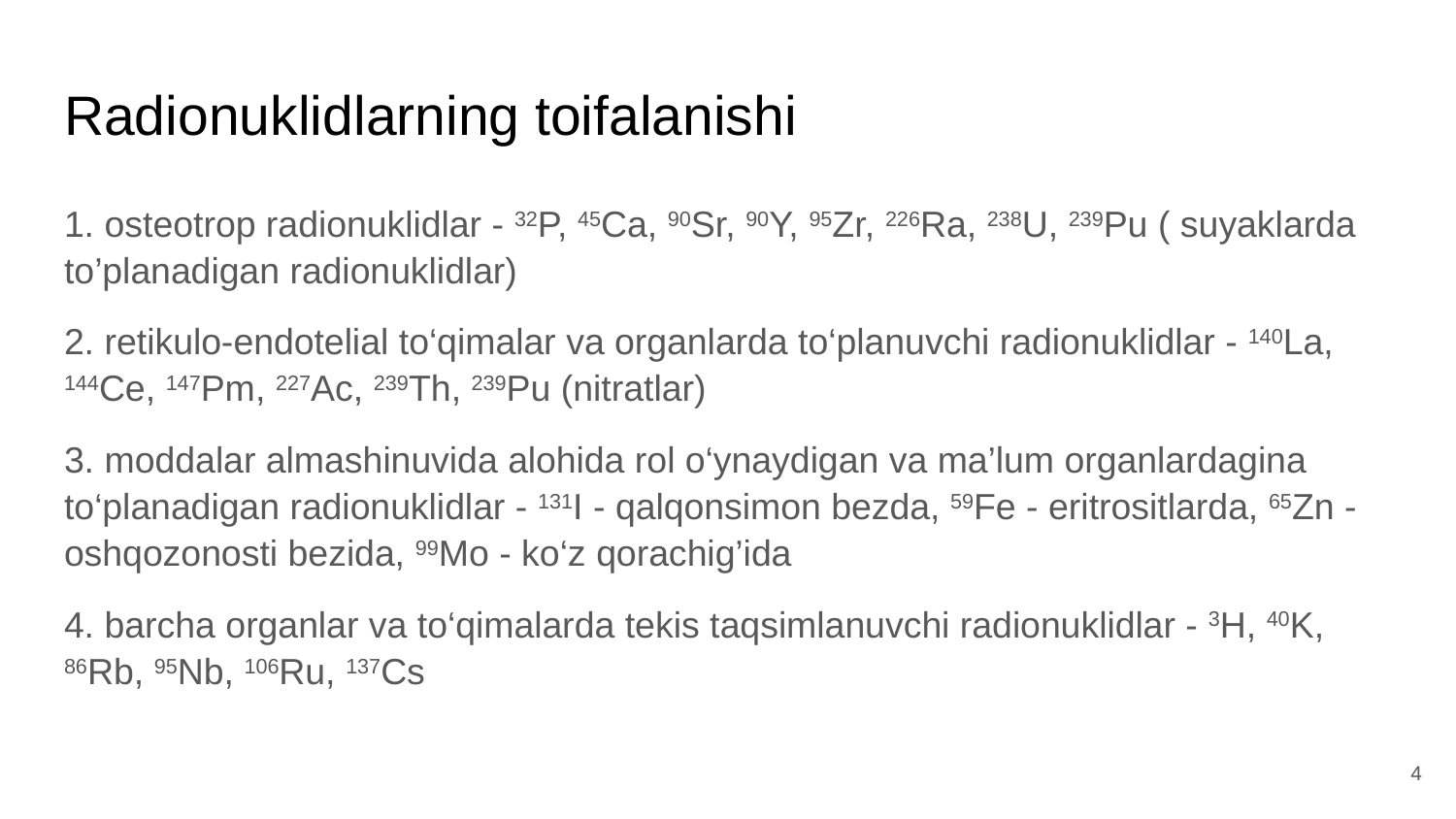

# Radionuklidlarning toifalanishi
1. osteotrop radionuklidlar - 32P, 45Ca, 90Sr, 90Y, 95Zr, 226Ra, 238U, 239Pu ( suyaklarda to’planadigan radionuklidlar)
2. retikulo-endotelial to‘qimalar va organlarda to‘planuvchi radionuklidlar - 140La, 144Ce, 147Pm, 227Ac, 239Th, 239Pu (nitratlar)
3. moddalar almashinuvida alohida rol o‘ynaydigan va ma’lum organlardagina to‘planadigan radionuklidlar - 131I - qalqonsimon bezda, 59Fe - eritrositlarda, 65Zn - oshqozonosti bezida, 99Mo - ko‘z qorachig’ida
4. barcha organlar va to‘qimalarda tekis taqsimlanuvchi radionuklidlar - 3H, 40K, 86Rb, 95Nb, 106Ru, 137Cs
4